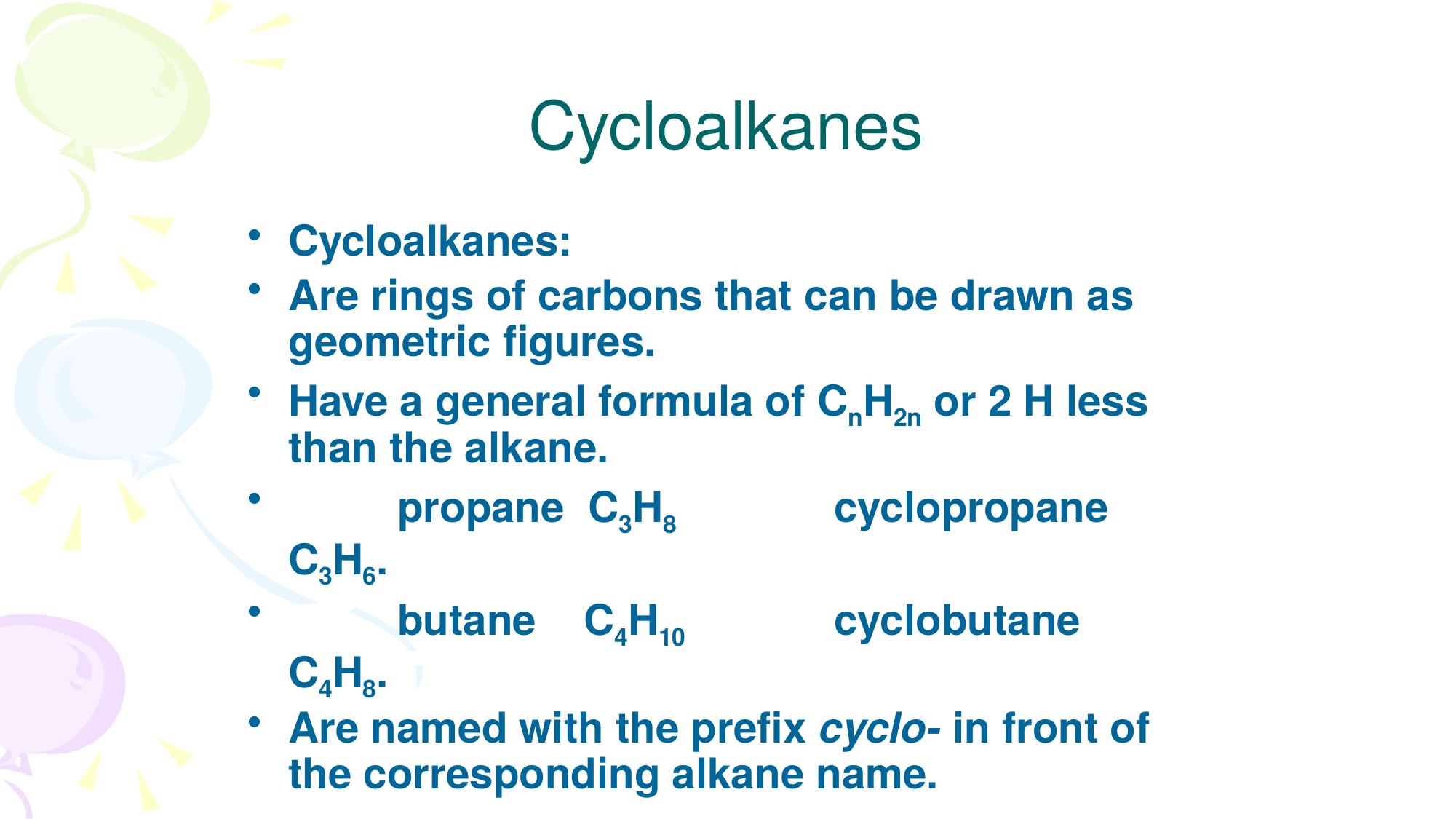

# Cycloalkanes
Cycloalkanes:
Are rings of carbons that can be drawn as geometric figures.
Have a general formula of CnH2n or 2 H less than the alkane.
	propane  C3H8 		cyclopropane C3H6.
	butane    C4H10 		cyclobutane   C4H8.
Are named with the prefix cyclo- in front of the corresponding alkane name.